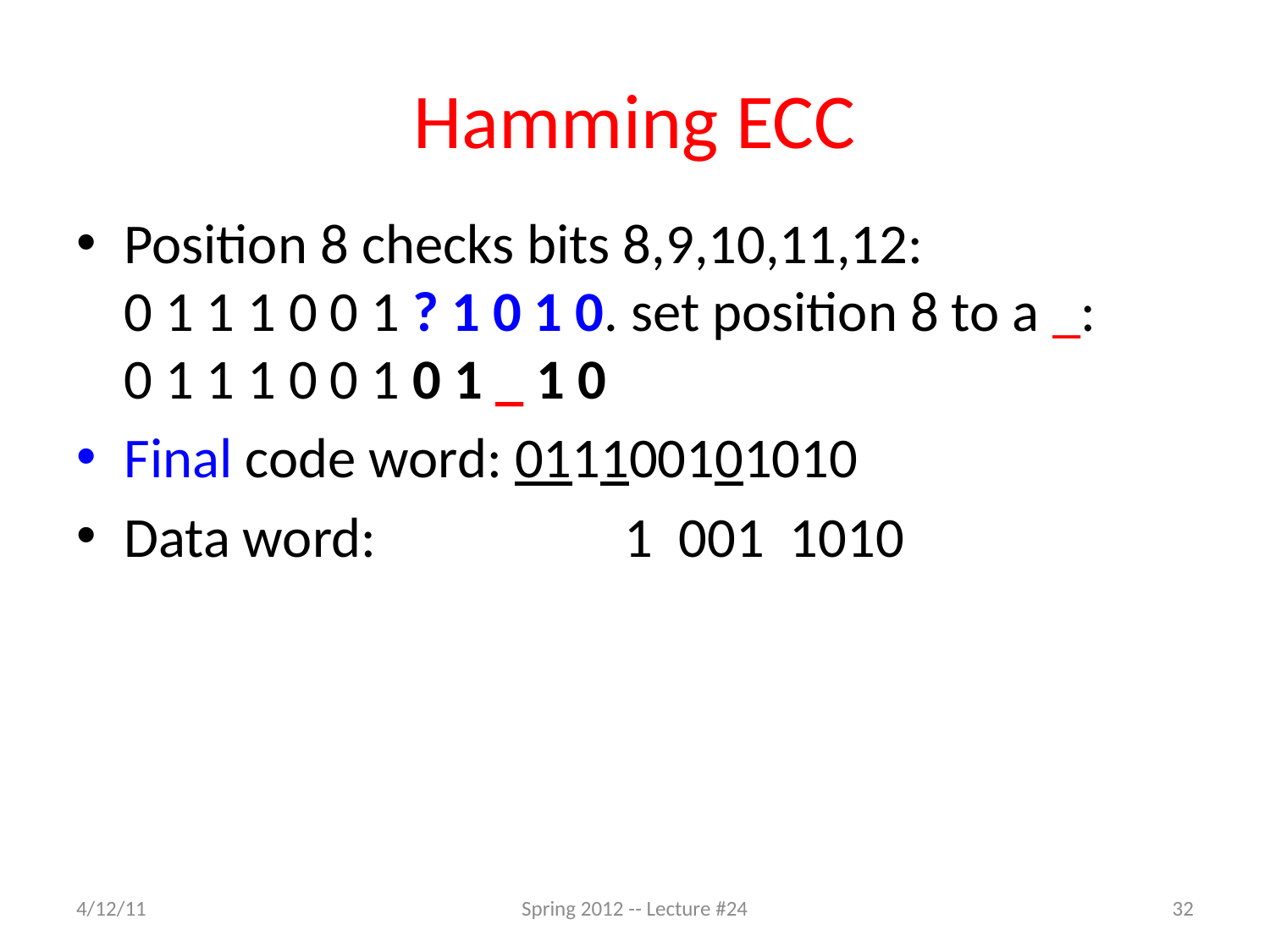

# Hamming ECC
Position 8 checks bits 8,9,10,11,12:
0 1 1 1 0 0 1 ? 1 0 1 0. set position 8 to a _:
0 1 1 1 0 0 1 0 1 _ 1 0
Final code word: 011100101010
Data word: 	1  001  1010
4/12/11
Spring 2012 -- Lecture #24
32